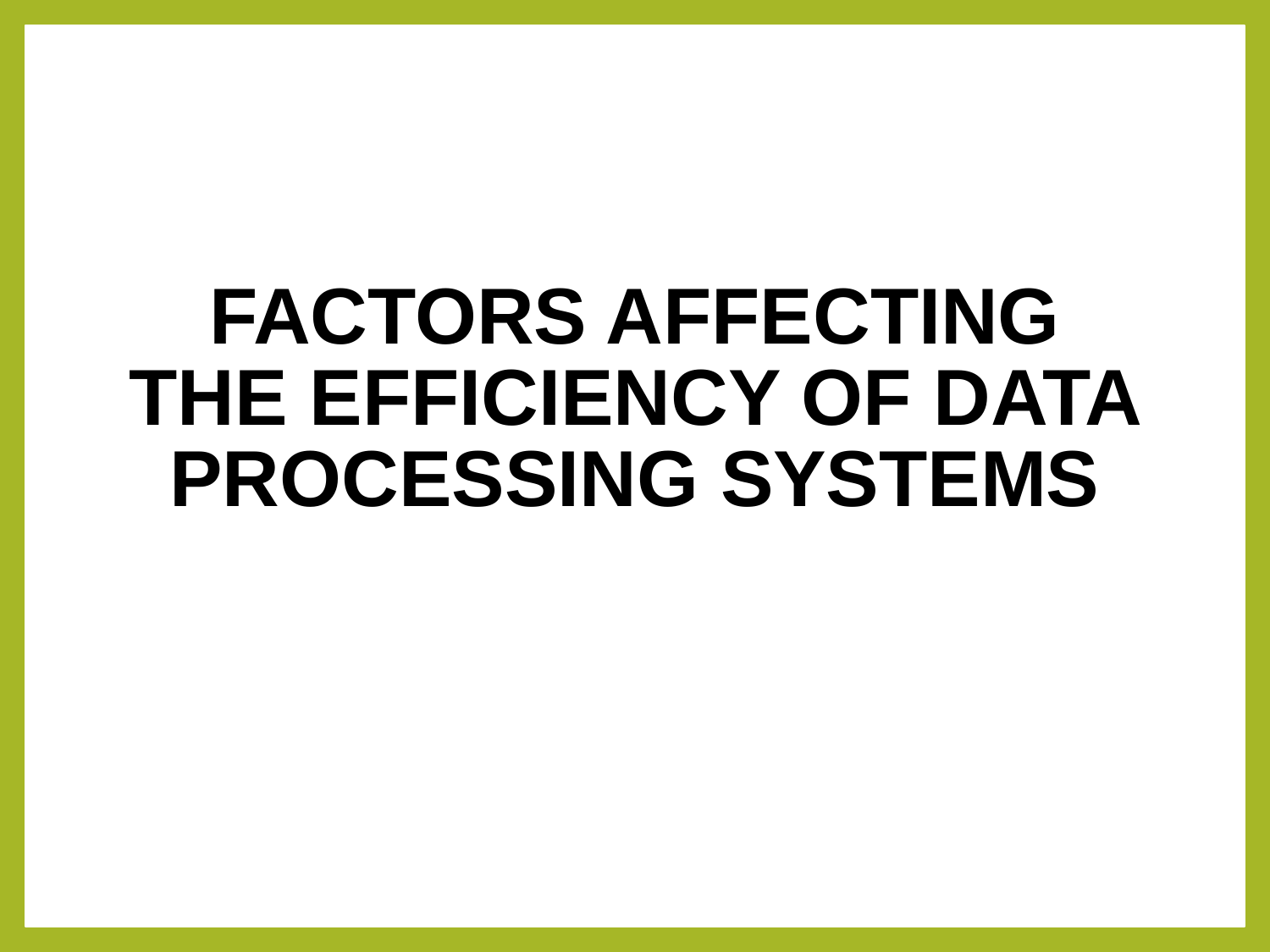

# Factors Affecting the Efficiency of Data Processing Systems